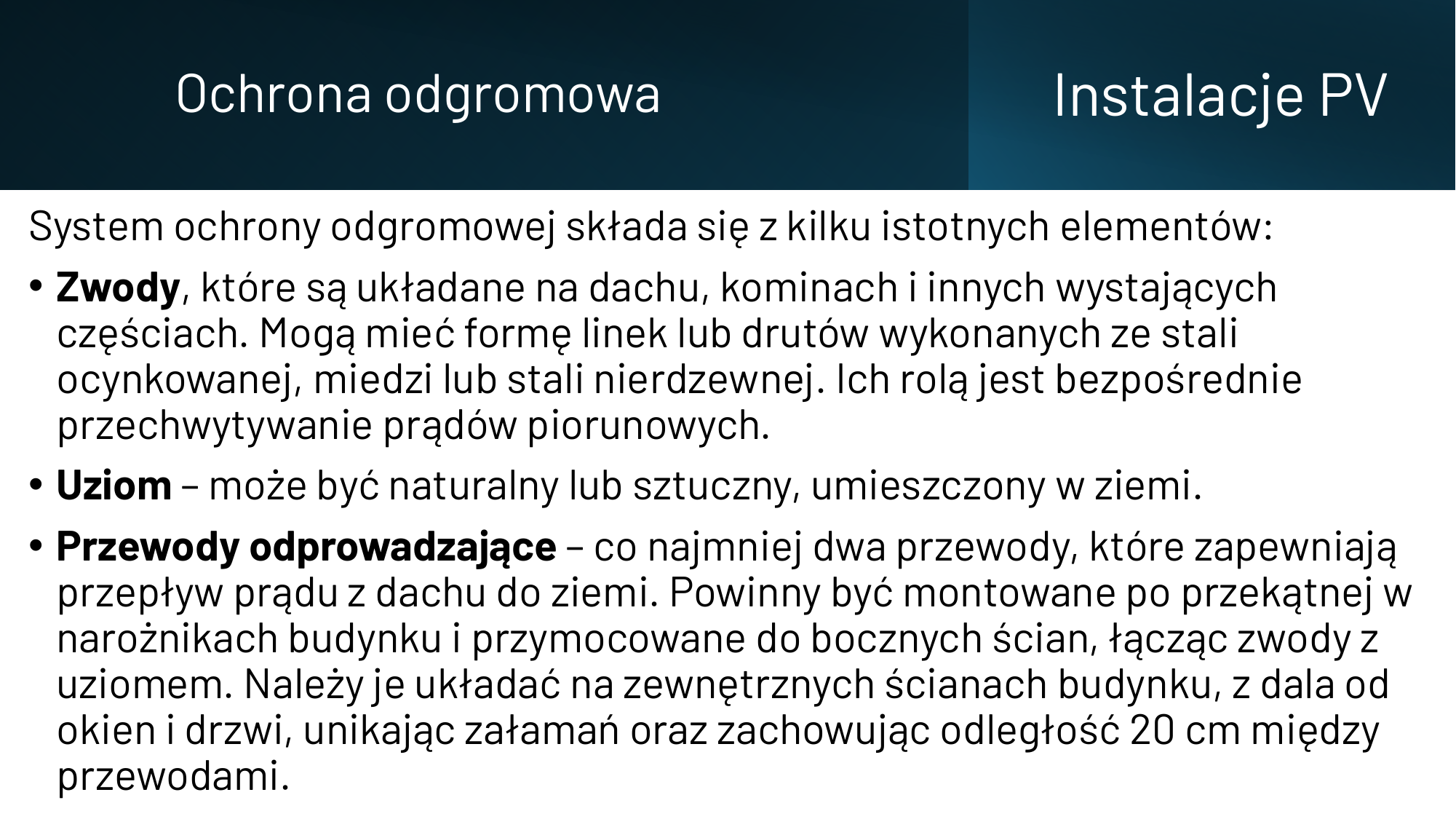

Ochrona odgromowa
# Instalacje PV
System ochrony odgromowej składa się z kilku istotnych elementów:
Zwody, które są układane na dachu, kominach i innych wystających częściach. Mogą mieć formę linek lub drutów wykonanych ze stali ocynkowanej, miedzi lub stali nierdzewnej. Ich rolą jest bezpośrednie przechwytywanie prądów piorunowych.
Uziom – może być naturalny lub sztuczny, umieszczony w ziemi.
Przewody odprowadzające – co najmniej dwa przewody, które zapewniają przepływ prądu z dachu do ziemi. Powinny być montowane po przekątnej w narożnikach budynku i przymocowane do bocznych ścian, łącząc zwody z uziomem. Należy je układać na zewnętrznych ścianach budynku, z dala od okien i drzwi, unikając załamań oraz zachowując odległość 20 cm między przewodami.